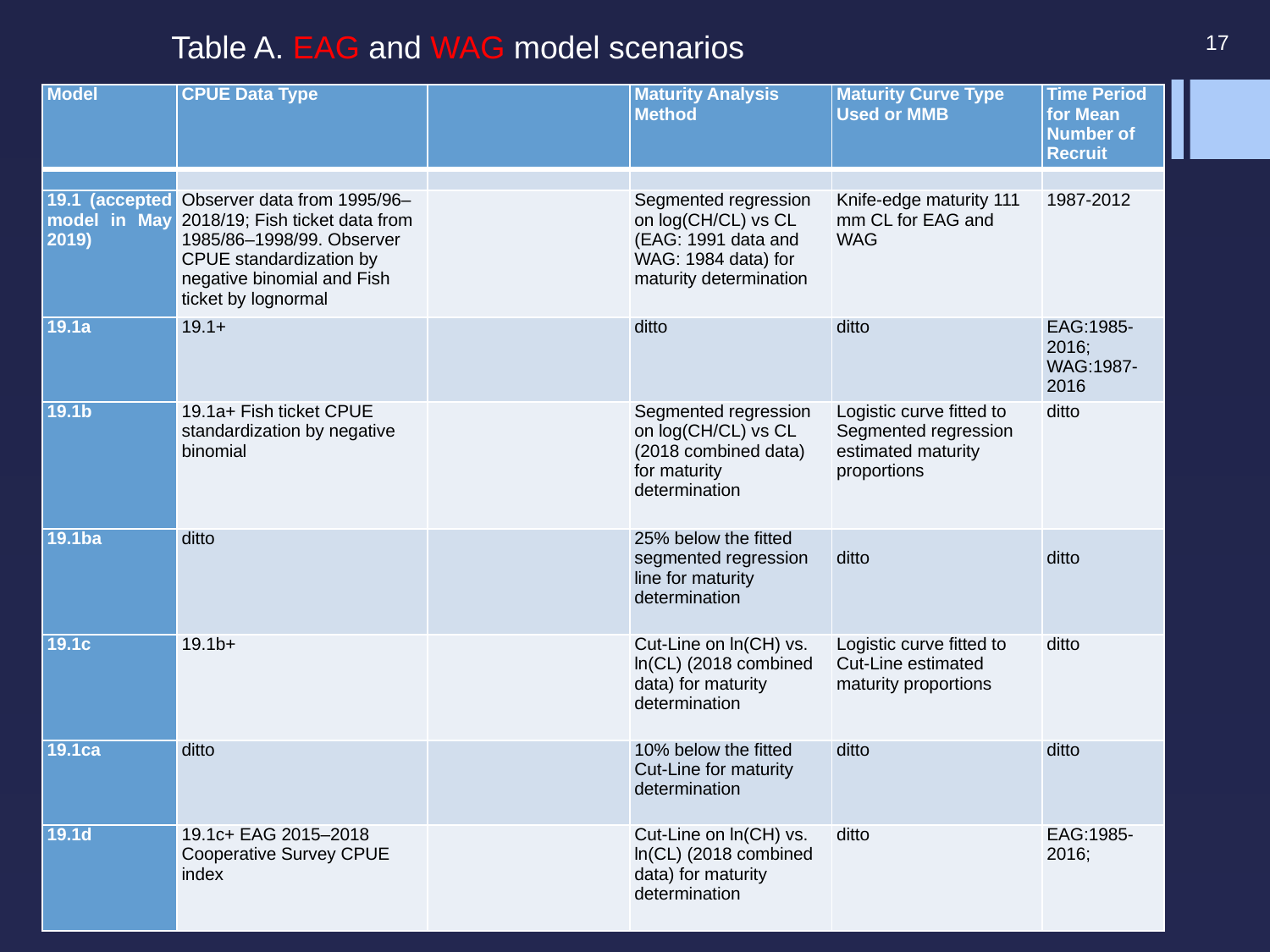

Table A. EAG and WAG model scenarios
17
| Model | CPUE Data Type |  | Maturity Analysis Method | Maturity Curve Type Used or MMB | Time Period for Mean Number of Recruit |
| --- | --- | --- | --- | --- | --- |
|  |  |  |  |  |  |
| 19.1 (accepted model in May 2019) | Observer data from 1995/96–2018/19; Fish ticket data from 1985/86–1998/99. Observer CPUE standardization by negative binomial and Fish ticket by lognormal |  | Segmented regression on log(CH/CL) vs CL (EAG: 1991 data and WAG: 1984 data) for maturity determination | Knife-edge maturity 111 mm CL for EAG and WAG | 1987-2012 |
| 19.1a | 19.1+ |  | ditto | ditto | EAG:1985-2016; WAG:1987-2016 |
| 19.1b | 19.1a+ Fish ticket CPUE standardization by negative binomial |  | Segmented regression on log(CH/CL) vs CL (2018 combined data) for maturity determination | Logistic curve fitted to Segmented regression estimated maturity proportions | ditto |
| 19.1ba | ditto |  | 25% below the fitted segmented regression line for maturity determination | ditto | ditto |
| 19.1c | 19.1b+ |  | Cut-Line on ln(CH) vs. ln(CL) (2018 combined data) for maturity determination | Logistic curve fitted to Cut-Line estimated maturity proportions | ditto |
| 19.1ca | ditto |  | 10% below the fitted Cut-Line for maturity determination | ditto | ditto |
| 19.1d | 19.1c+ EAG 2015–2018 Cooperative Survey CPUE index |  | Cut-Line on ln(CH) vs. ln(CL) (2018 combined data) for maturity determination | ditto | EAG:1985-2016; |